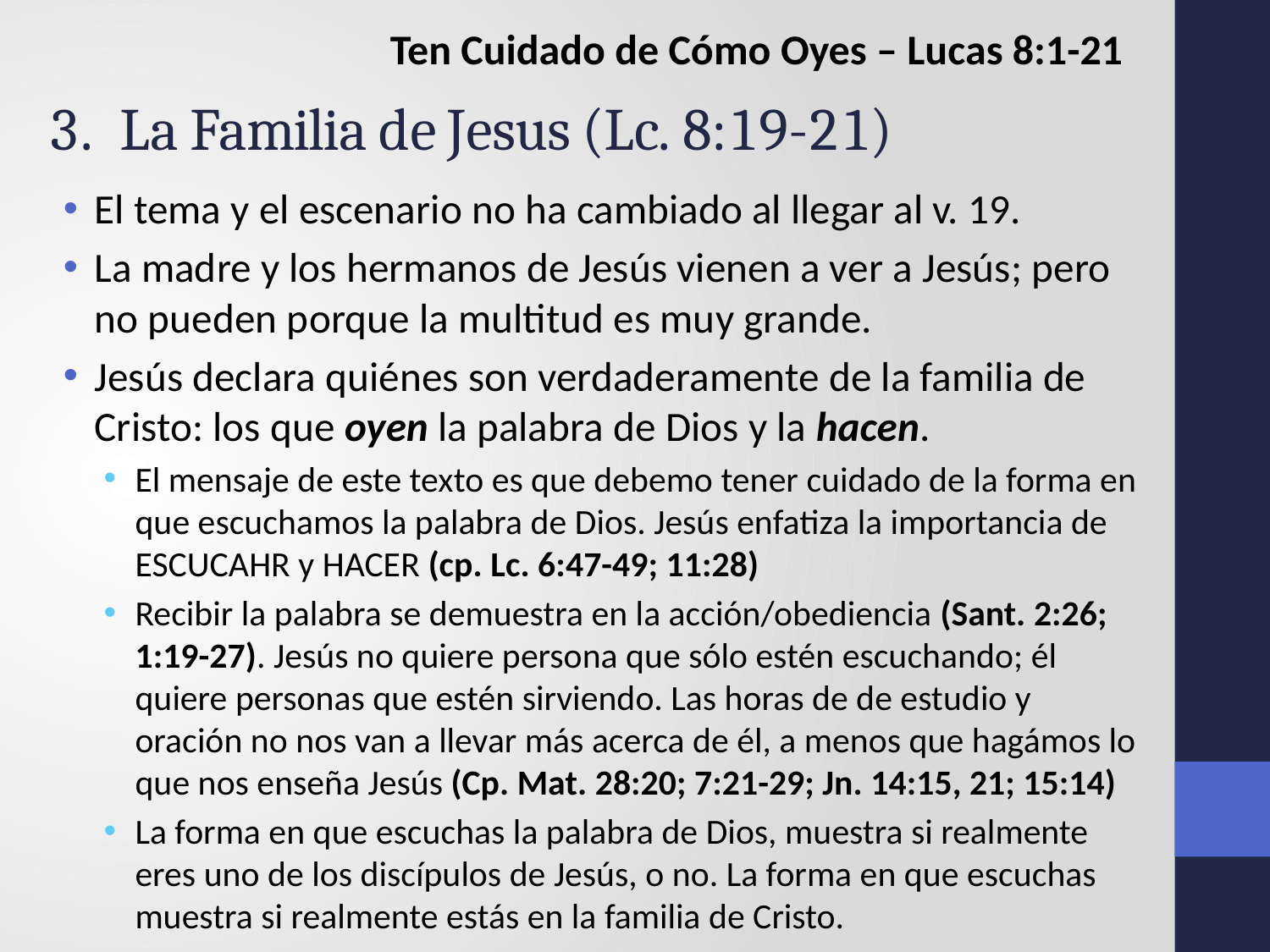

Ten Cuidado de Cómo Oyes – Lucas 8:1-21
# La Familia de Jesus (Lc. 8:19-21)
El tema y el escenario no ha cambiado al llegar al v. 19.
La madre y los hermanos de Jesús vienen a ver a Jesús; pero no pueden porque la multitud es muy grande.
Jesús declara quiénes son verdaderamente de la familia de Cristo: los que oyen la palabra de Dios y la hacen.
El mensaje de este texto es que debemo tener cuidado de la forma en que escuchamos la palabra de Dios. Jesús enfatiza la importancia de ESCUCAHR y HACER (cp. Lc. 6:47-49; 11:28)
Recibir la palabra se demuestra en la acción/obediencia (Sant. 2:26; 1:19-27). Jesús no quiere persona que sólo estén escuchando; él quiere personas que estén sirviendo. Las horas de de estudio y oración no nos van a llevar más acerca de él, a menos que hagámos lo que nos enseña Jesús (Cp. Mat. 28:20; 7:21-29; Jn. 14:15, 21; 15:14)
La forma en que escuchas la palabra de Dios, muestra si realmente eres uno de los discípulos de Jesús, o no. La forma en que escuchas muestra si realmente estás en la familia de Cristo.